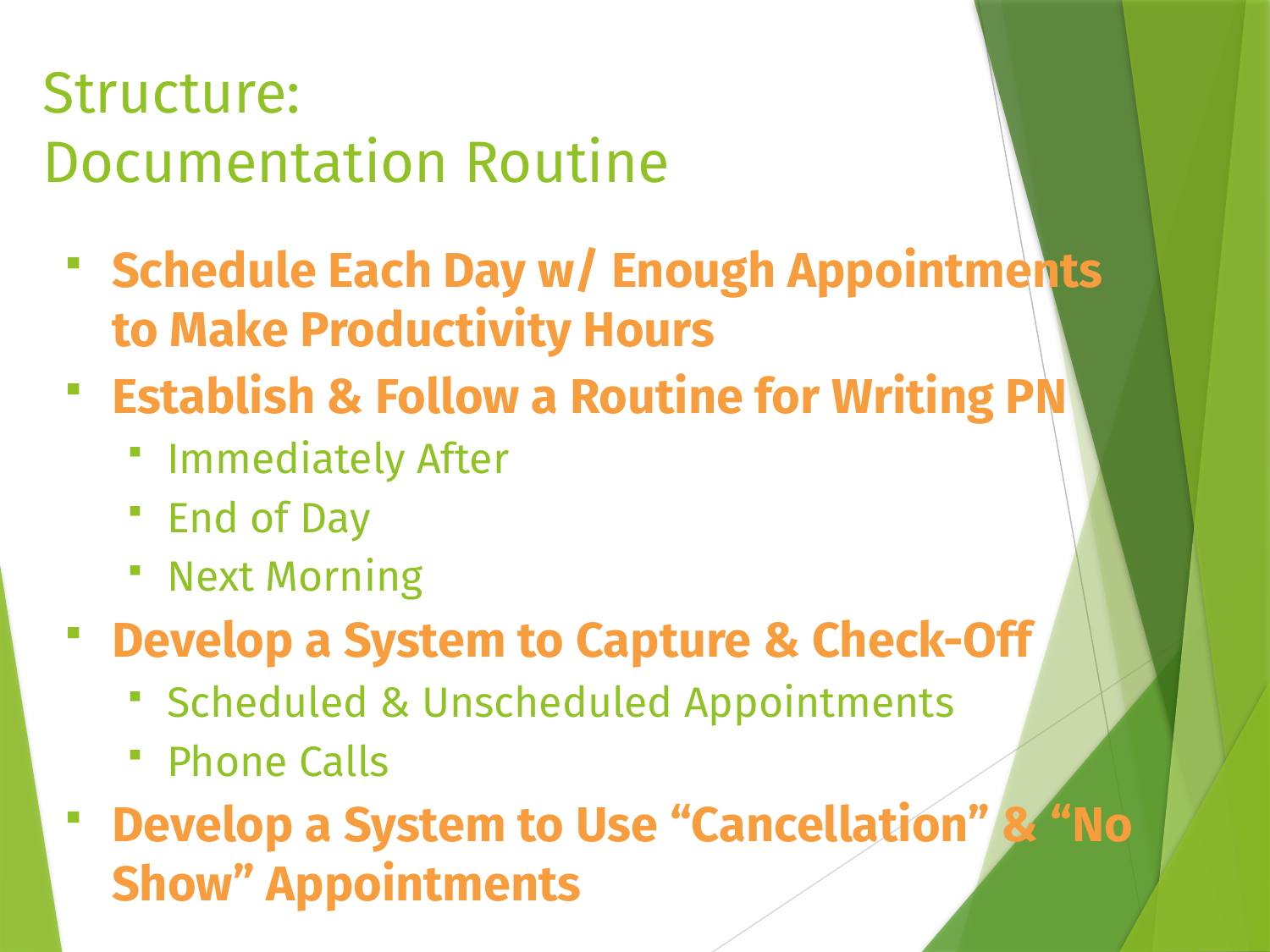

# Structure: Documentation Routine
Schedule Each Day w/ Enough Appointments to Make Productivity Hours
Establish & Follow a Routine for Writing PN
Immediately After
End of Day
Next Morning
Develop a System to Capture & Check-Off
Scheduled & Unscheduled Appointments
Phone Calls
Develop a System to Use “Cancellation” & “No Show” Appointments